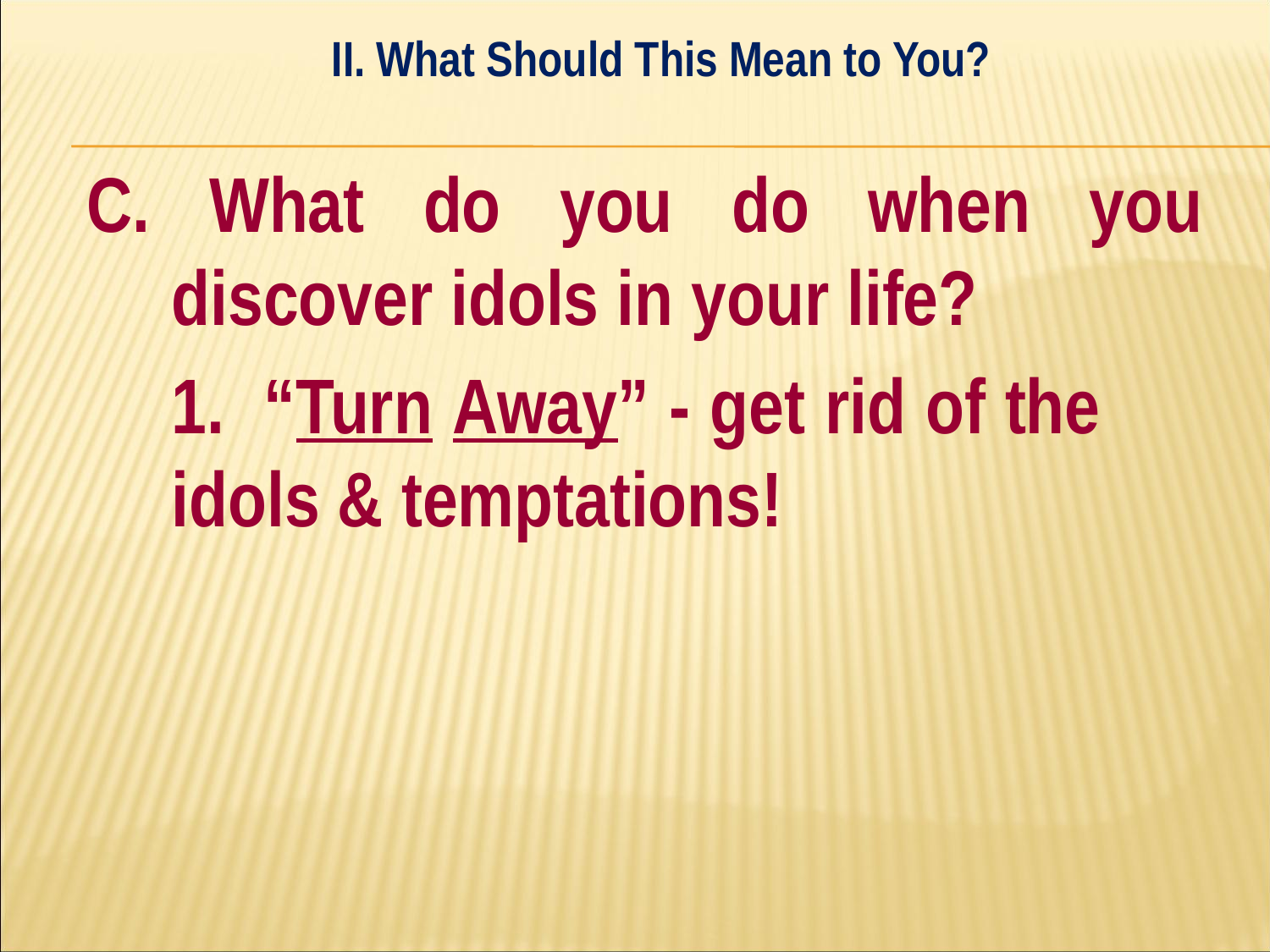

II. What Should This Mean to You?
#
C. What do you do when you discover idols in your life?
	1.  “Turn Away” - get rid of the 	idols & temptations!